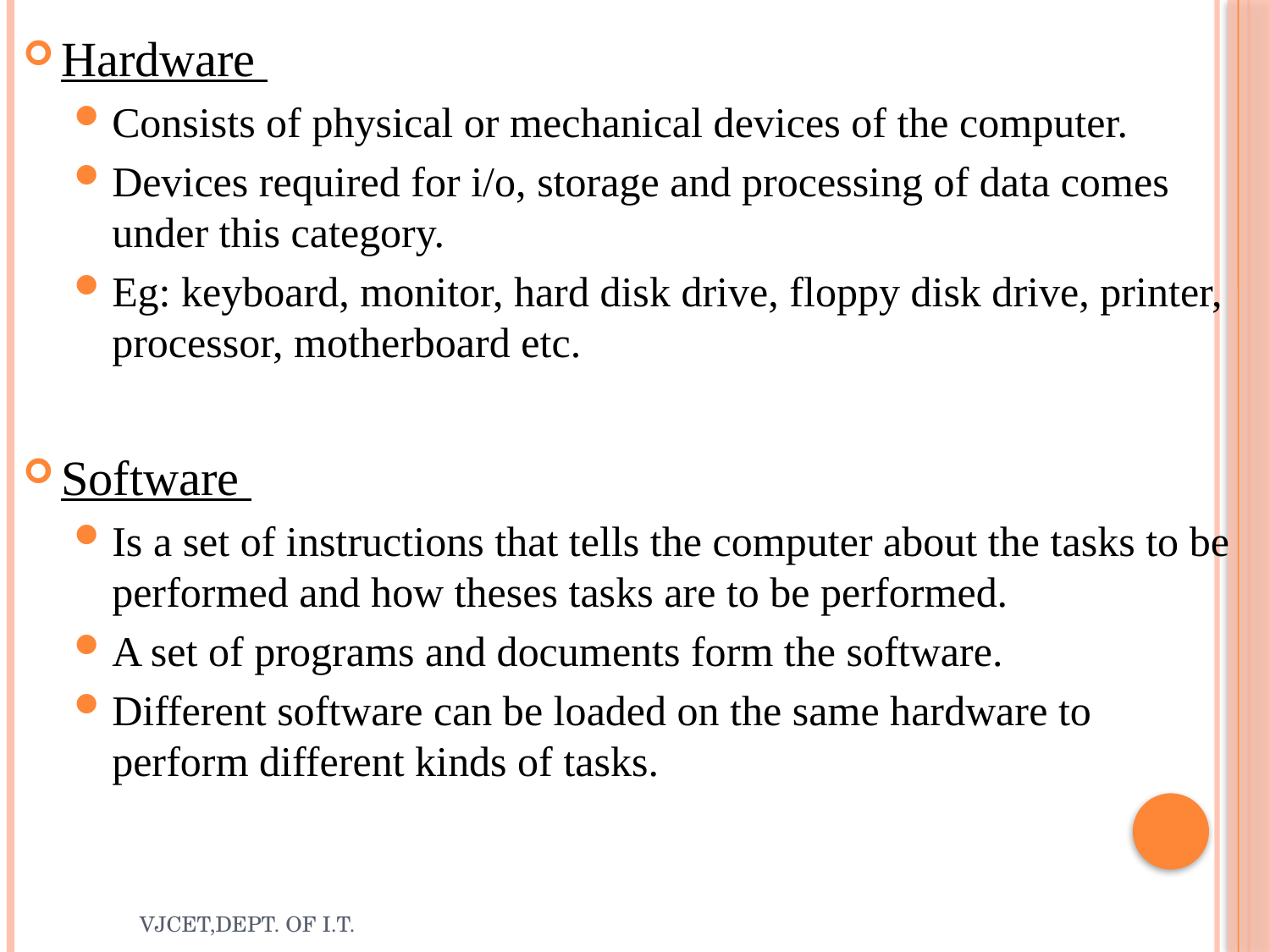

Hardware
Consists of physical or mechanical devices of the computer.
Devices required for i/o, storage and processing of data comes under this category.
Eg: keyboard, monitor, hard disk drive, floppy disk drive, printer, processor, motherboard etc.

Software
Is a set of instructions that tells the computer about the tasks to be performed and how theses tasks are to be performed.
A set of programs and documents form the software.
Different software can be loaded on the same hardware to perform different kinds of tasks.

VJCET,DEPT. OF I.T.